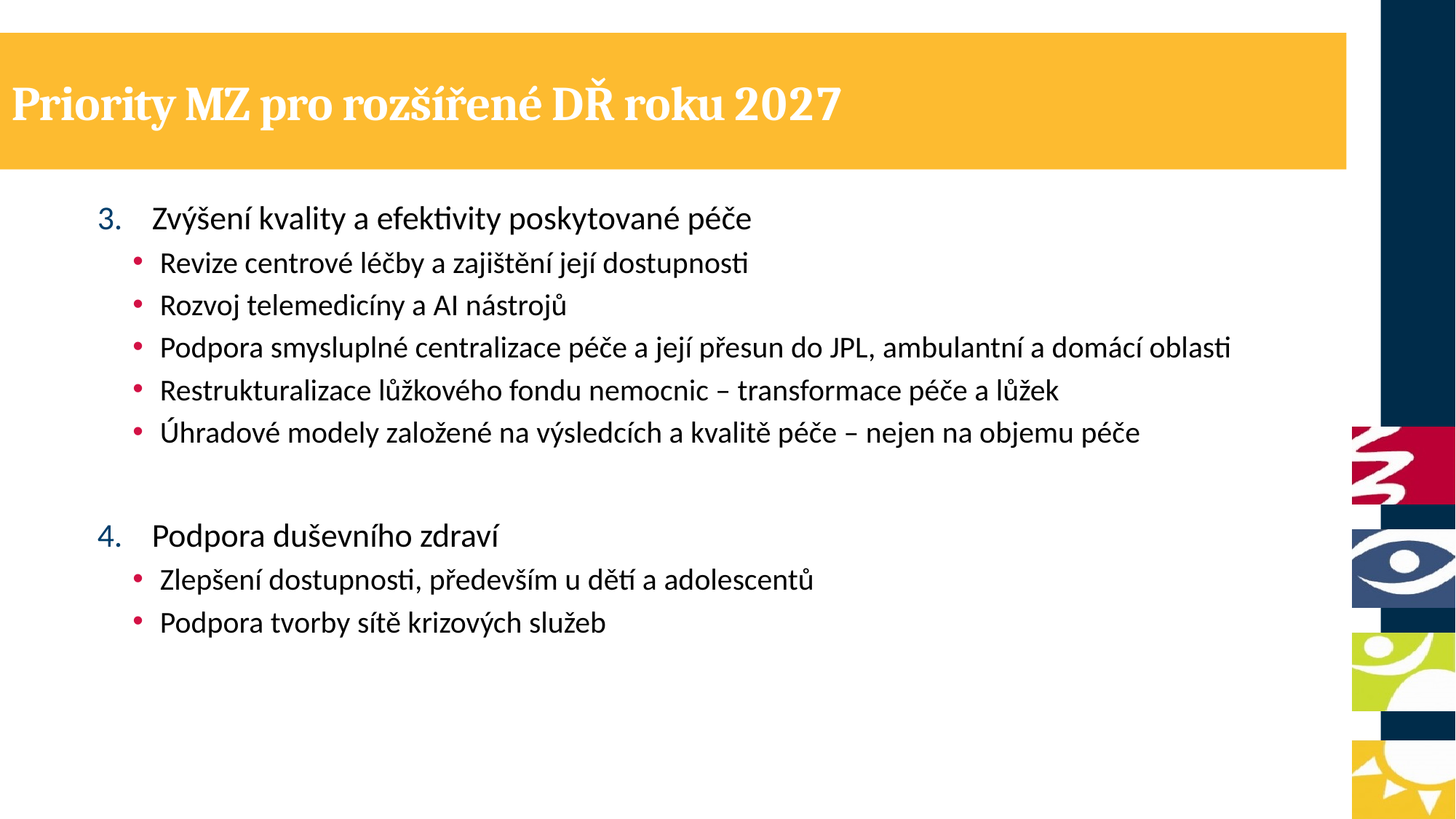

# Priority MZ pro rozšířené DŘ roku 2027
Zvýšení kvality a efektivity poskytované péče
Revize centrové léčby a zajištění její dostupnosti
Rozvoj telemedicíny a AI nástrojů
Podpora smysluplné centralizace péče a její přesun do JPL, ambulantní a domácí oblasti
Restrukturalizace lůžkového fondu nemocnic – transformace péče a lůžek
Úhradové modely založené na výsledcích a kvalitě péče – nejen na objemu péče

Podpora duševního zdraví
Zlepšení dostupnosti, především u dětí a adolescentů
Podpora tvorby sítě krizových služeb